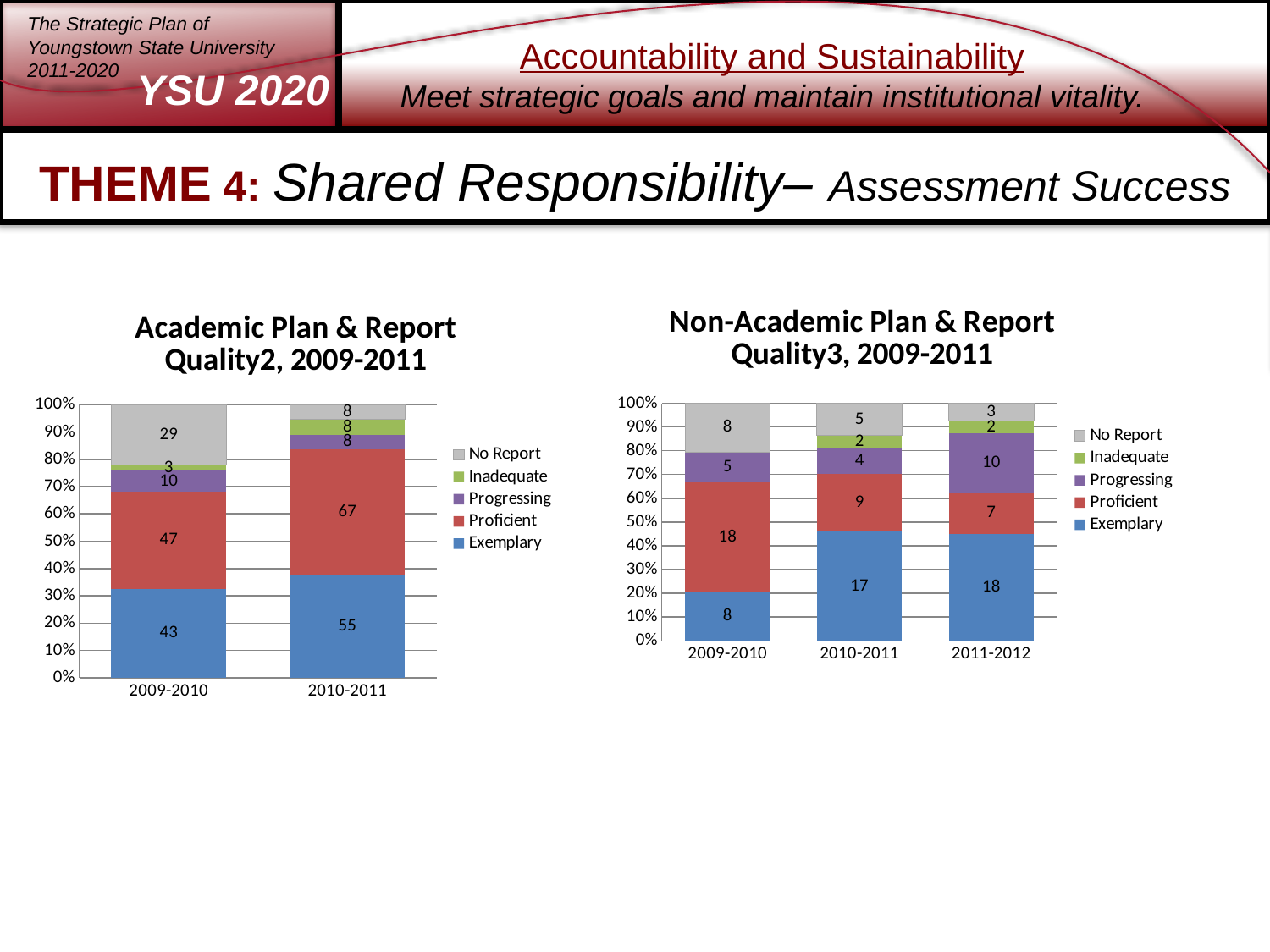

THEME 4: Shared Responsibility– Assessment Success

### Chart: Academic Plan & Report Quality2, 2009-2011

| Category | Exemplary | Proficient | Progressing | Inadequate | No Report |
|---|---|---|---|---|---|
| 2009-2010 | 43.0 | 47.0 | 10.0 | 3.0 | 29.0 |
| 2010-2011 | 55.0 | 67.0 | 8.0 | 8.0 | 8.0 |

### Chart: Non-Academic Plan & Report Quality3, 2009-2011

| Category | Exemplary | Proficient | Progressing | Inadequate | No Report |
|---|---|---|---|---|---|
| 2009-2010 | 8.0 | 18.0 | 5.0 | 0.0 | 8.0 |
| 2010-2011 | 17.0 | 9.0 | 4.0 | 2.0 | 5.0 |
| 2011-2012 | 18.0 | 7.0 | 10.0 | 2.0 | 3.0 |